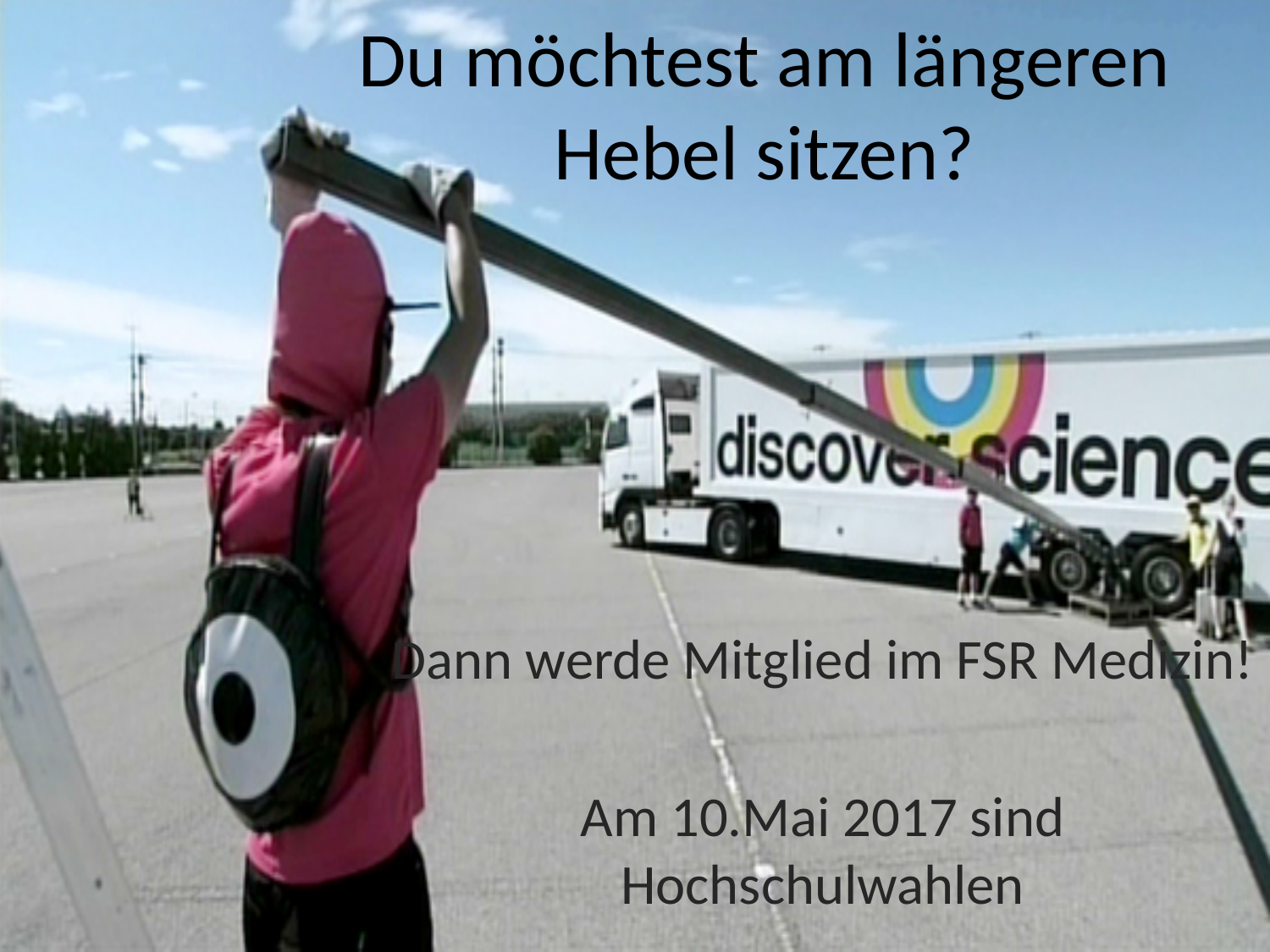

# Du möchtest am längeren Hebel sitzen?
Dann werde Mitglied im FSR Medizin!

Am 10.Mai 2017 sind Hochschulwahlen